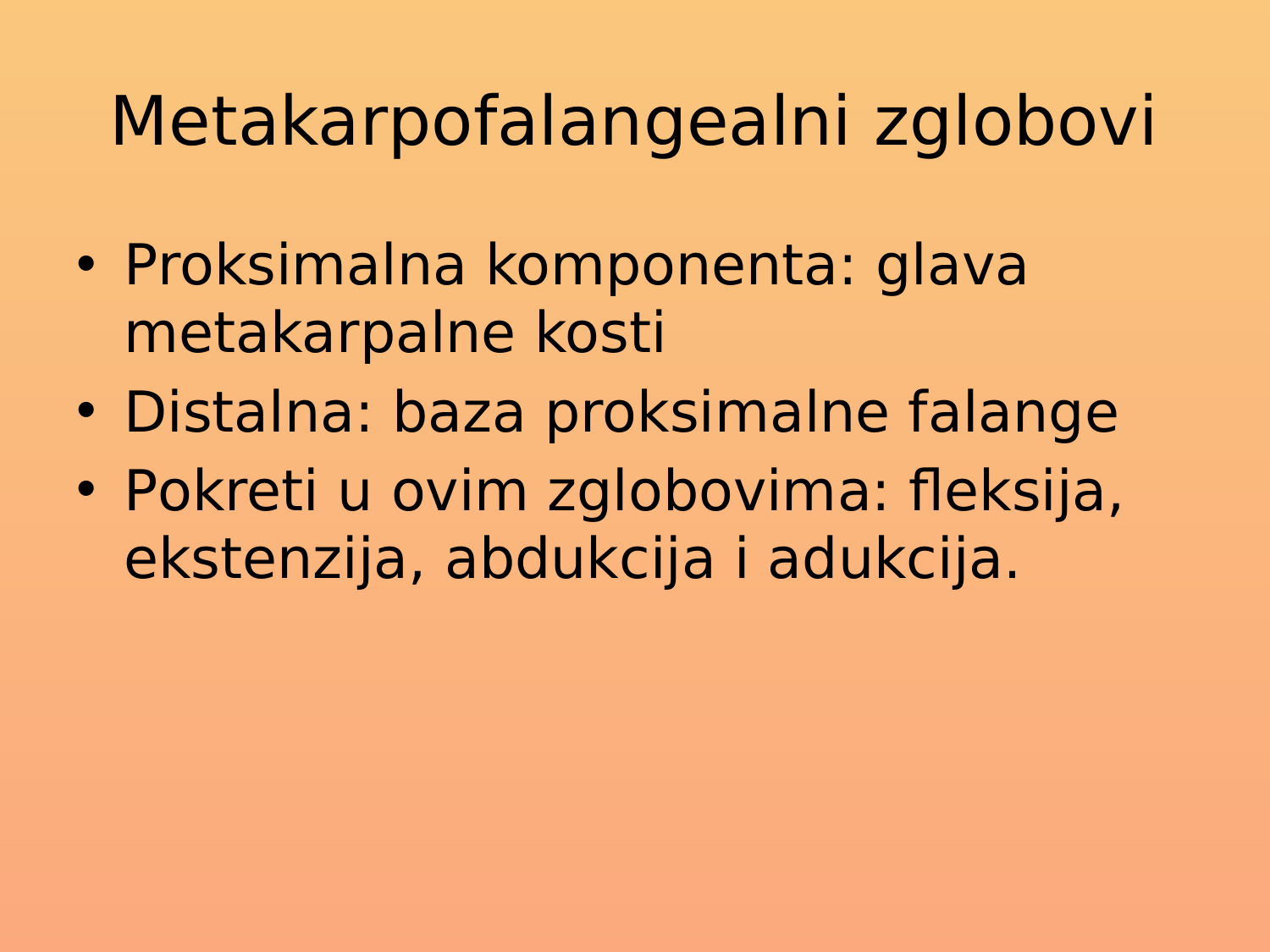

# Metakarpofalangealni zglobovi
Proksimalna komponenta: glava metakarpalne kosti
Distalna: baza proksimalne falange
Pokreti u ovim zglobovima: fleksija, ekstenzija, abdukcija i adukcija.